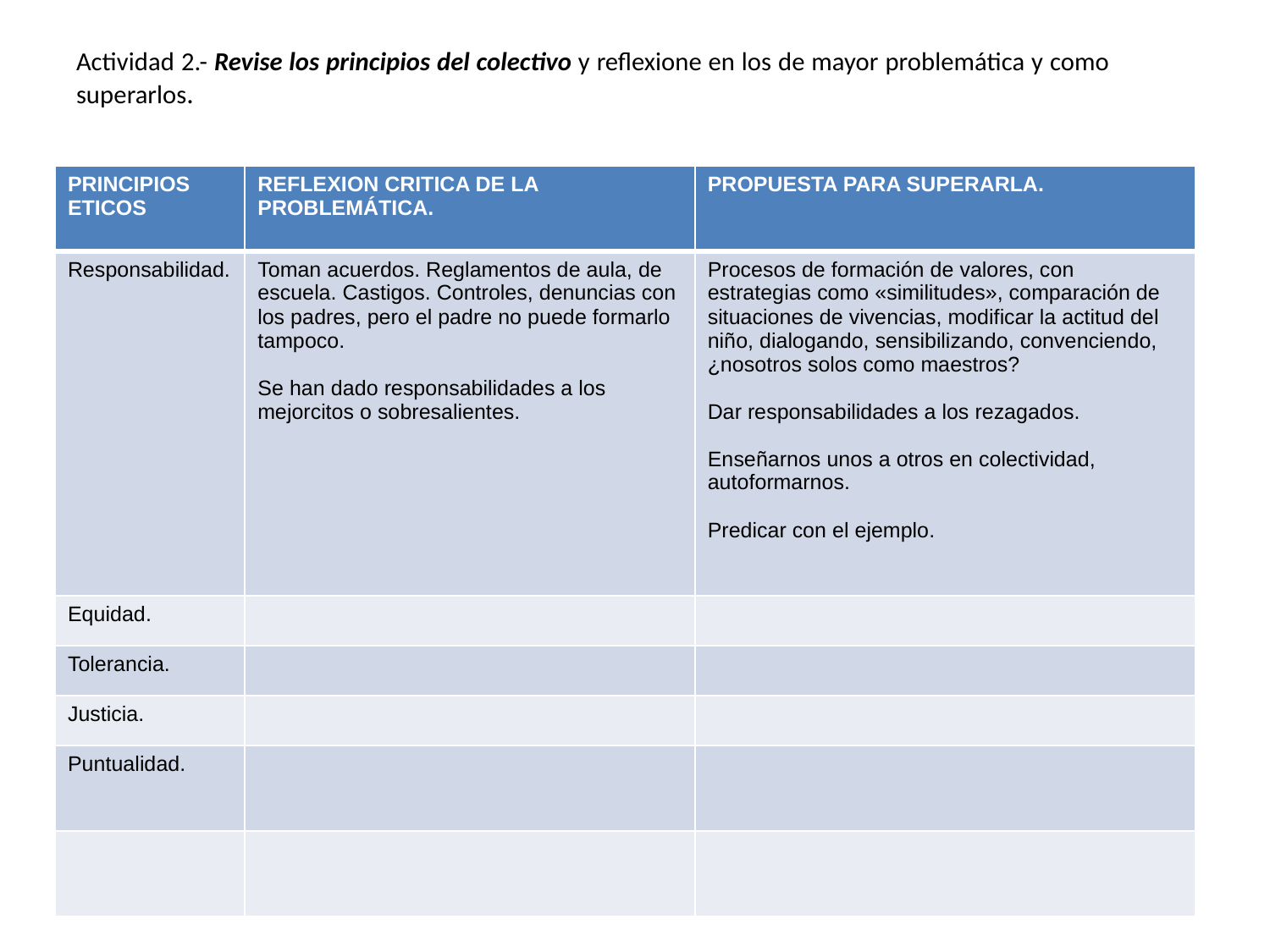

# Actividad 2.- Revise los principios del colectivo y reflexione en los de mayor problemática y como superarlos.
| PRINCIPIOS ETICOS | REFLEXION CRITICA DE LA PROBLEMÁTICA. | PROPUESTA PARA SUPERARLA. |
| --- | --- | --- |
| Responsabilidad. | Toman acuerdos. Reglamentos de aula, de escuela. Castigos. Controles, denuncias con los padres, pero el padre no puede formarlo tampoco. Se han dado responsabilidades a los mejorcitos o sobresalientes. | Procesos de formación de valores, con estrategias como «similitudes», comparación de situaciones de vivencias, modificar la actitud del niño, dialogando, sensibilizando, convenciendo, ¿nosotros solos como maestros? Dar responsabilidades a los rezagados. Enseñarnos unos a otros en colectividad, autoformarnos. Predicar con el ejemplo. |
| Equidad. |  |  |
| Tolerancia. |  |  |
| Justicia. |  |  |
| Puntualidad. |  |  |
|  |  |  |